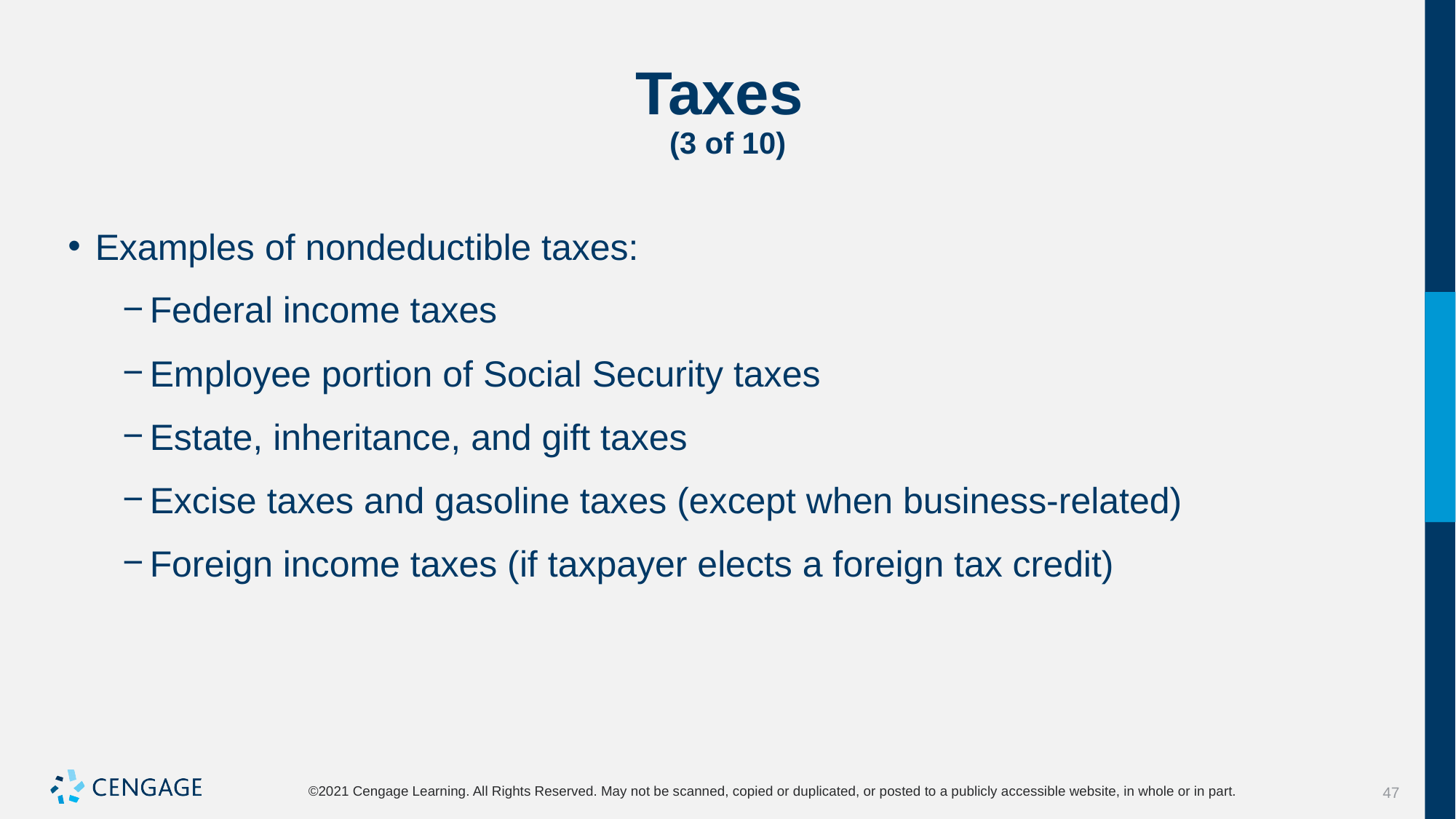

# Taxes (3 of 10)
Examples of nondeductible taxes:
Federal income taxes
Employee portion of Social Security taxes
Estate, inheritance, and gift taxes
Excise taxes and gasoline taxes (except when business-related)
Foreign income taxes (if taxpayer elects a foreign tax credit)